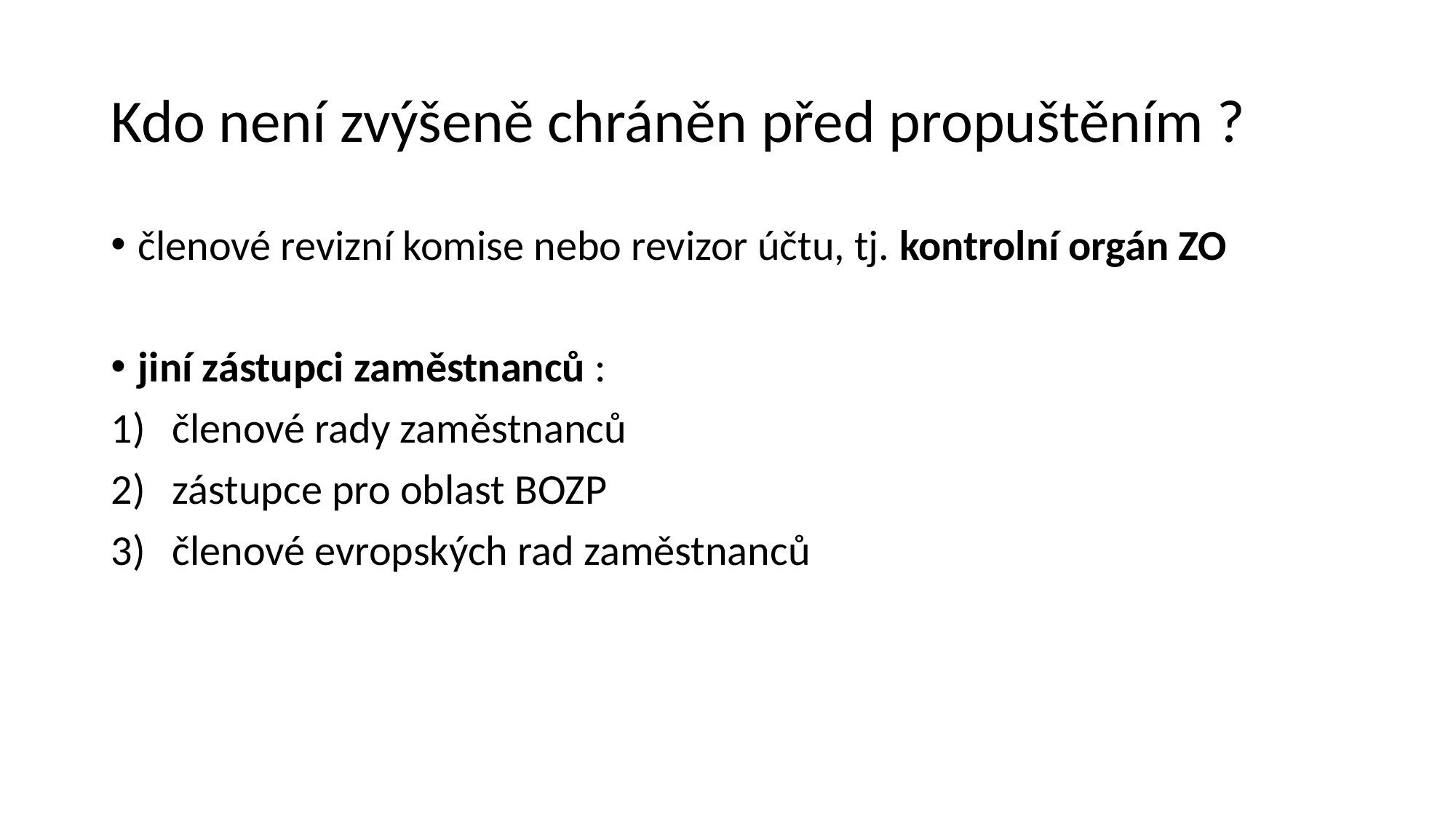

# Kdo není zvýšeně chráněn před propuštěním ?
členové revizní komise nebo revizor účtu, tj. kontrolní orgán ZO

jiní zástupci zaměstnanců :
členové rady zaměstnanců
zástupce pro oblast BOZP
členové evropských rad zaměstnanců